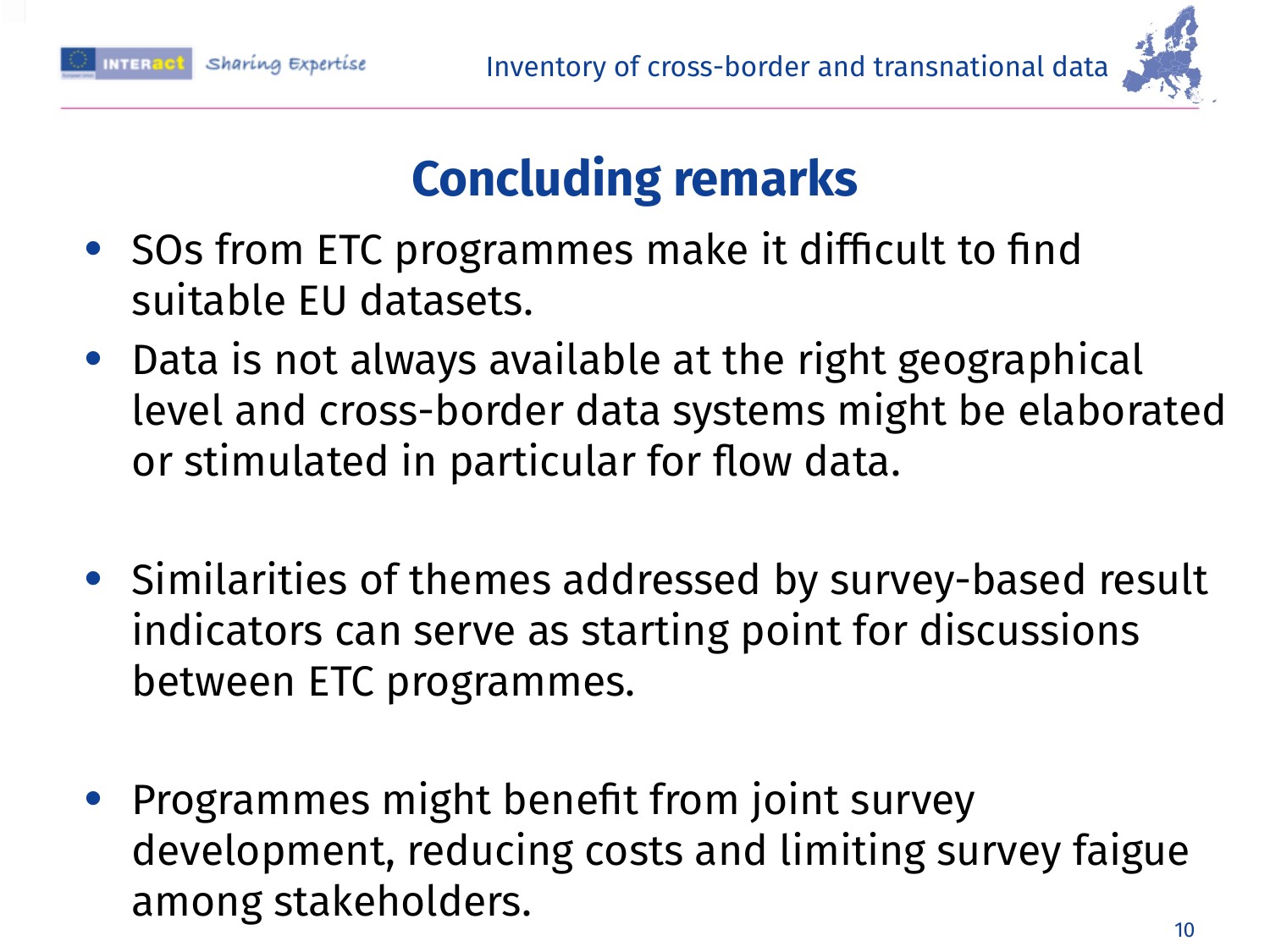

Inventory of cross-border and transnational data
Concluding remarks
SOs from ETC programmes make it difficult to find suitable EU datasets.
Data is not always available at the right geographical level and cross-border data systems might be elaborated or stimulated in particular for flow data.

Similarities of themes addressed by survey-based result indicators can serve as starting point for discussions between ETC programmes.

Programmes might benefit from joint survey development, reducing costs and limiting survey faigue among stakeholders.

10